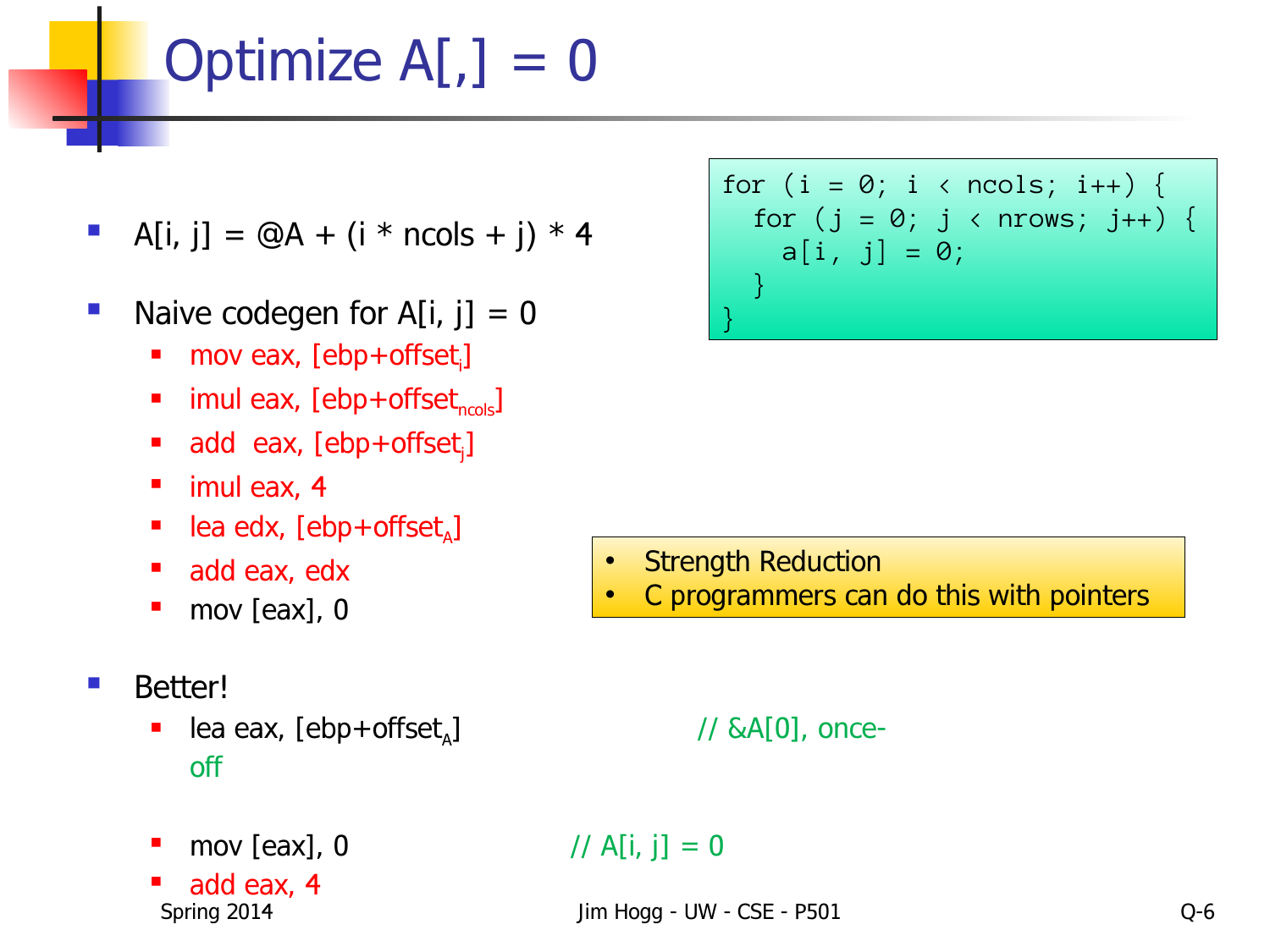

# Optimize A[,] = 0
for (i = 0; i < ncols; i++) {
  for (j = 0; j < nrows; j++) {
    a[i, j] = 0;
  }
}
A[i, j] = @A + (i * ncols + j) * 4

Naive codegen for A[i, j] = 0
mov eax, [ebp+offseti]
imul eax, [ebp+offsetncols]
add  eax, [ebp+offsetj]
imul eax, 4
lea edx, [ebp+offsetA]
add eax, edx
mov [eax], 0

Better!
lea eax, [ebp+offsetA]		// &A[0], once-off

mov [eax], 0		// A[i, j] = 0
add eax, 4

Strength Reduction
C programmers can do this with pointers
Spring 2014
Jim Hogg - UW - CSE - P501
Q-6